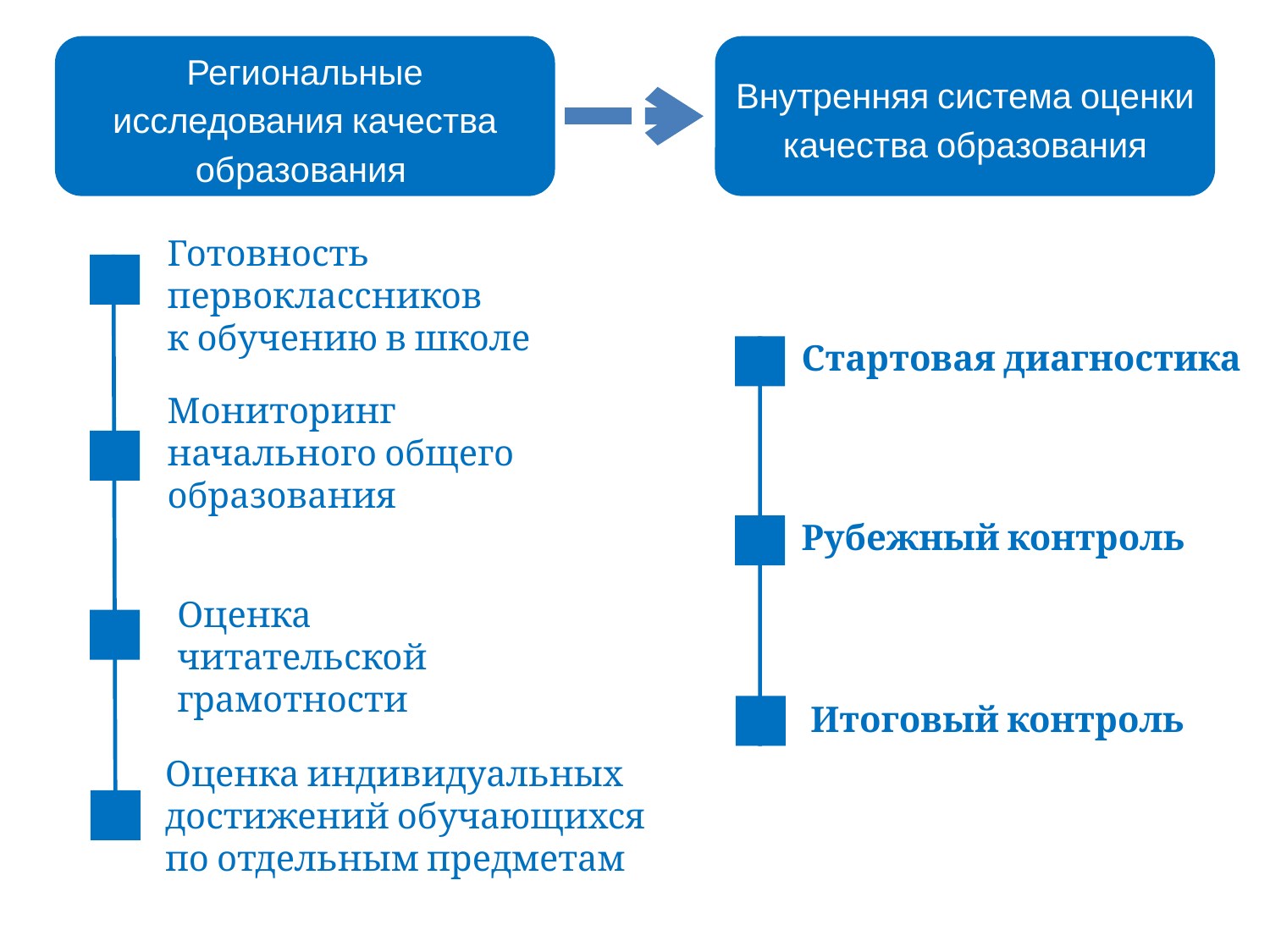

Региональные исследования качества образования
Внутренняя система оценки  качества образования
Готовность первоклассников
к обучению в школе

Стартовая диагностика

Мониторинг начального общего образования

Рубежный контроль

Оценка читательской грамотности

Итоговый контроль

Оценка индивидуальных достижений обучающихся
по отдельным предметам